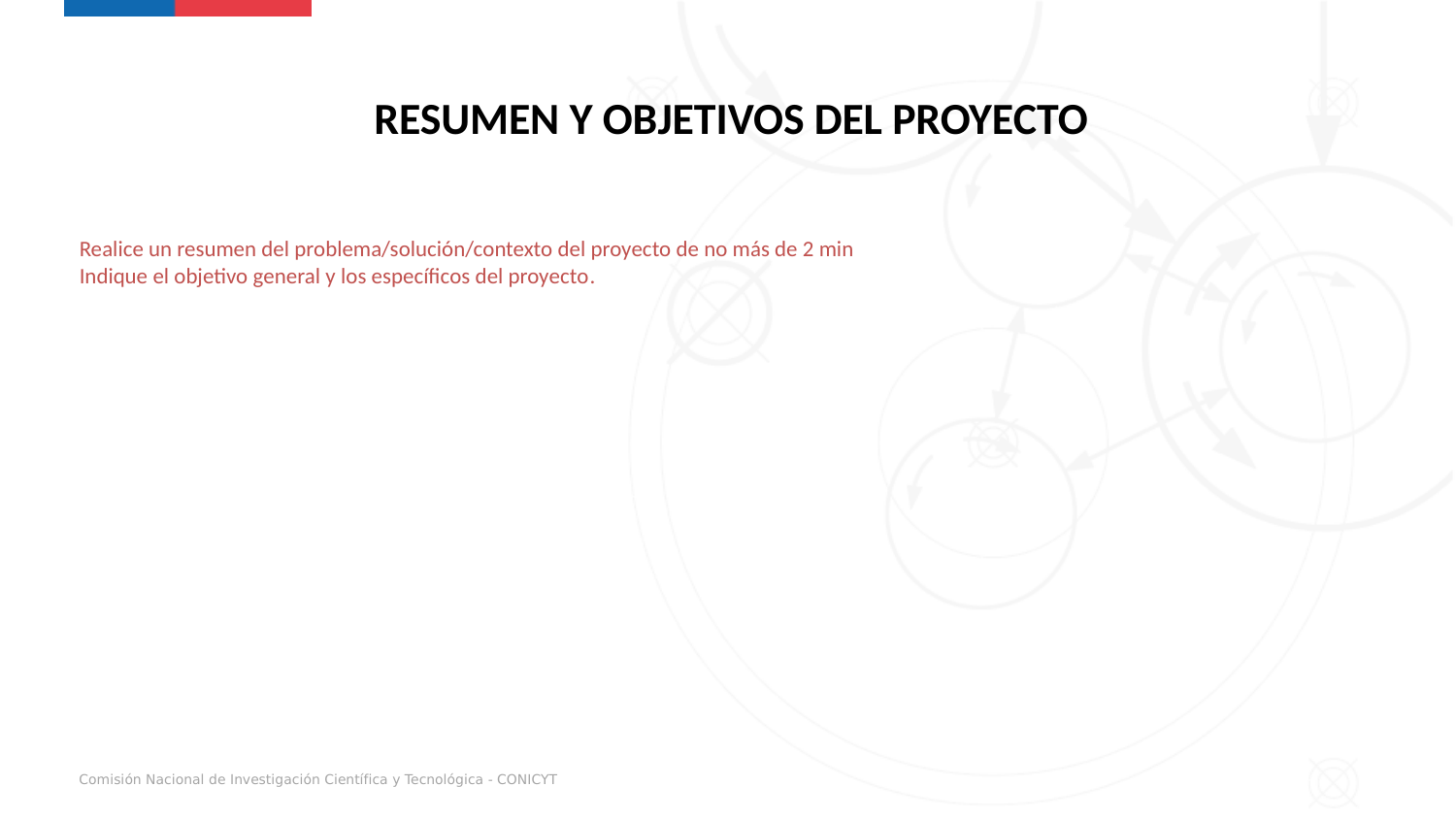

RESUMEN Y OBJETIVOS DEL PROYECTO
Realice un resumen del problema/solución/contexto del proyecto de no más de 2 min
Indique el objetivo general y los específicos del proyecto.